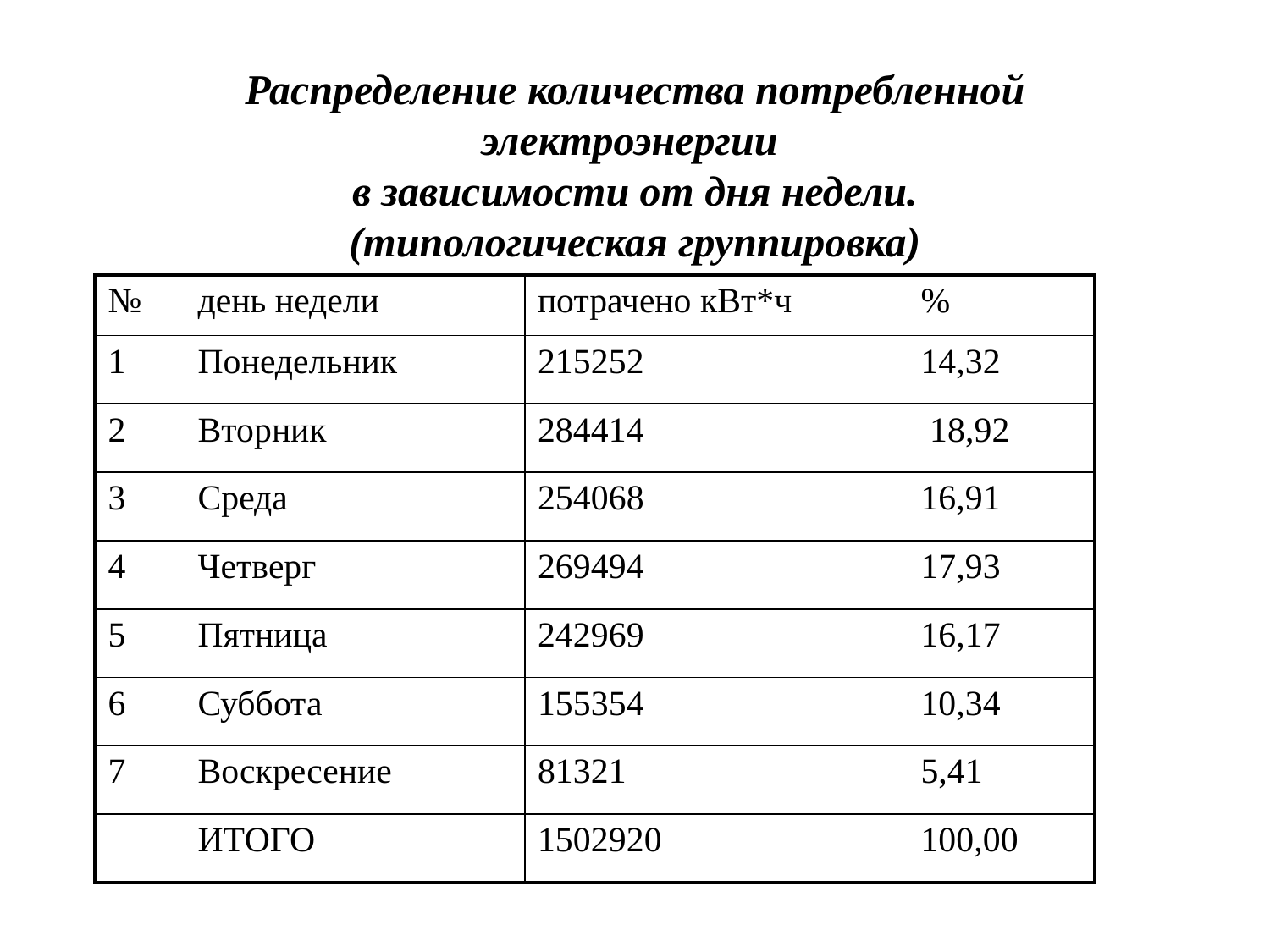

# Распределение количества потребленной электроэнергии в зависимости от дня недели. (типологическая группировка)
| № | день недели | потрачено кВт\*ч | % |
| --- | --- | --- | --- |
| 1 | Понедельник | 215252 | 14,32 |
| 2 | Вторник | 284414 | 18,92 |
| 3 | Среда | 254068 | 16,91 |
| 4 | Четверг | 269494 | 17,93 |
| 5 | Пятница | 242969 | 16,17 |
| 6 | Суббота | 155354 | 10,34 |
| 7 | Воскресение | 81321 | 5,41 |
|  | ИТОГО | 1502920 | 100,00 |